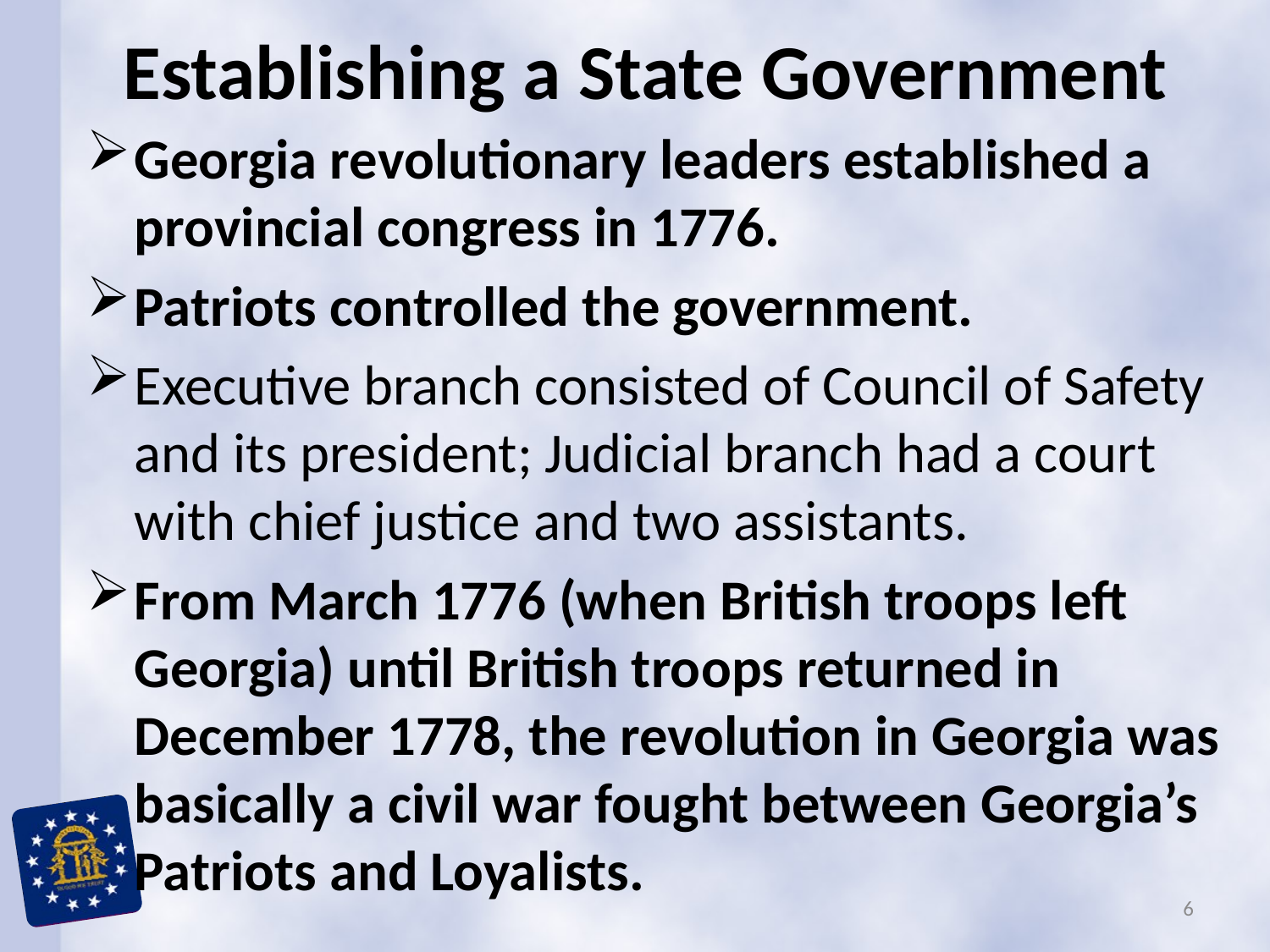

# Establishing a State Government
Georgia revolutionary leaders established a provincial congress in 1776.
Patriots controlled the government.
Executive branch consisted of Council of Safety and its president; Judicial branch had a court with chief justice and two assistants.
From March 1776 (when British troops left Georgia) until British troops returned in December 1778, the revolution in Georgia was basically a civil war fought between Georgia’s Patriots and Loyalists.

6